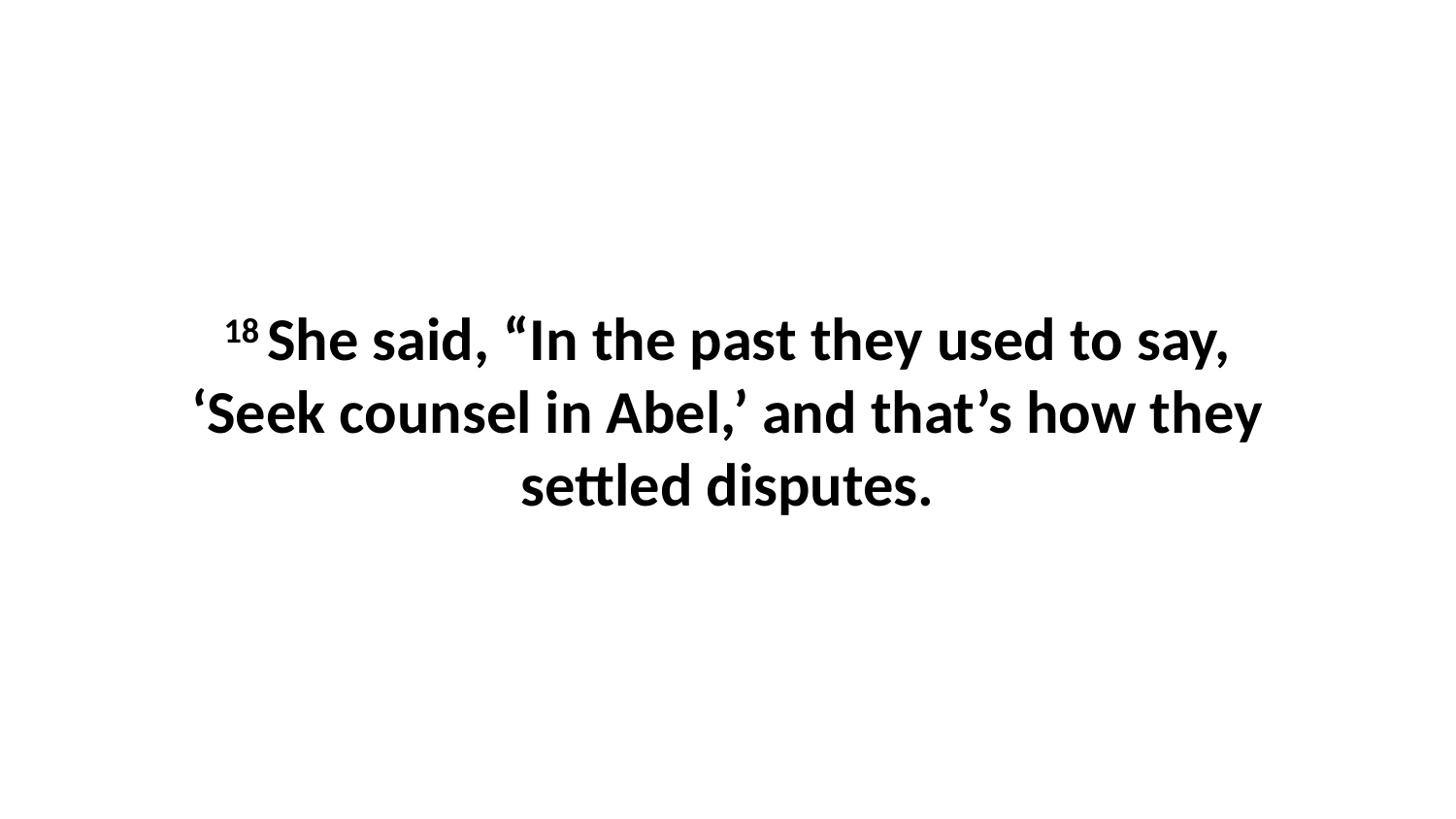

18 She said, “In the past they used to say, ‘Seek counsel in Abel,’ and that’s how they settled disputes.